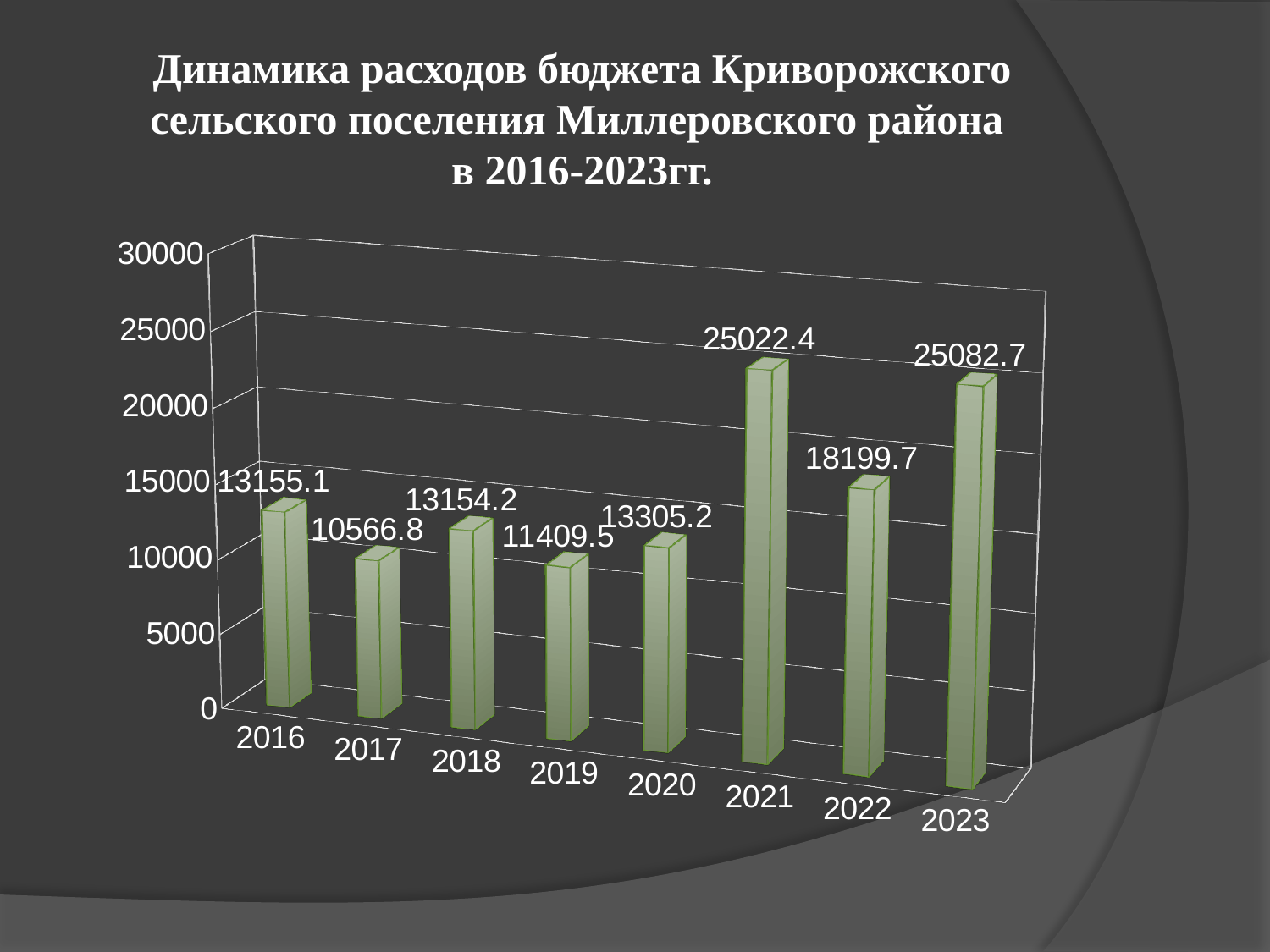

# Динамика расходов бюджета Криворожского сельского поселения Миллеровского района в 2016-2023гг.

[unsupported chart]